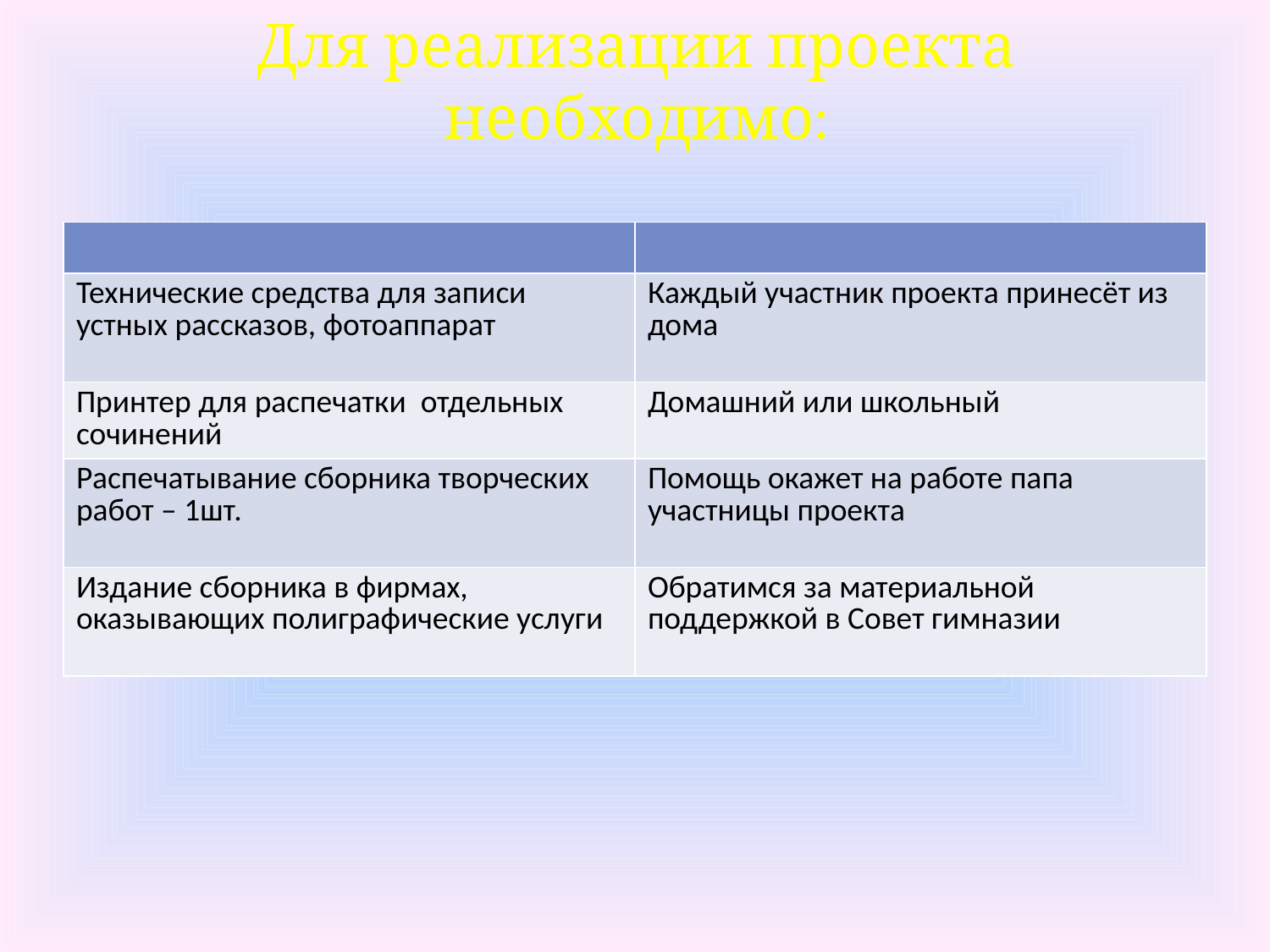

# Для реализации проекта необходимо:
|  |  |
| --- | --- |
| Технические средства для записи устных рассказов, фотоаппарат | Каждый участник проекта принесёт из дома |
| Принтер для распечатки отдельных сочинений | Домашний или школьный |
| Распечатывание сборника творческих работ – 1шт. | Помощь окажет на работе папа участницы проекта |
| Издание сборника в фирмах, оказывающих полиграфические услуги | Обратимся за материальной поддержкой в Совет гимназии |